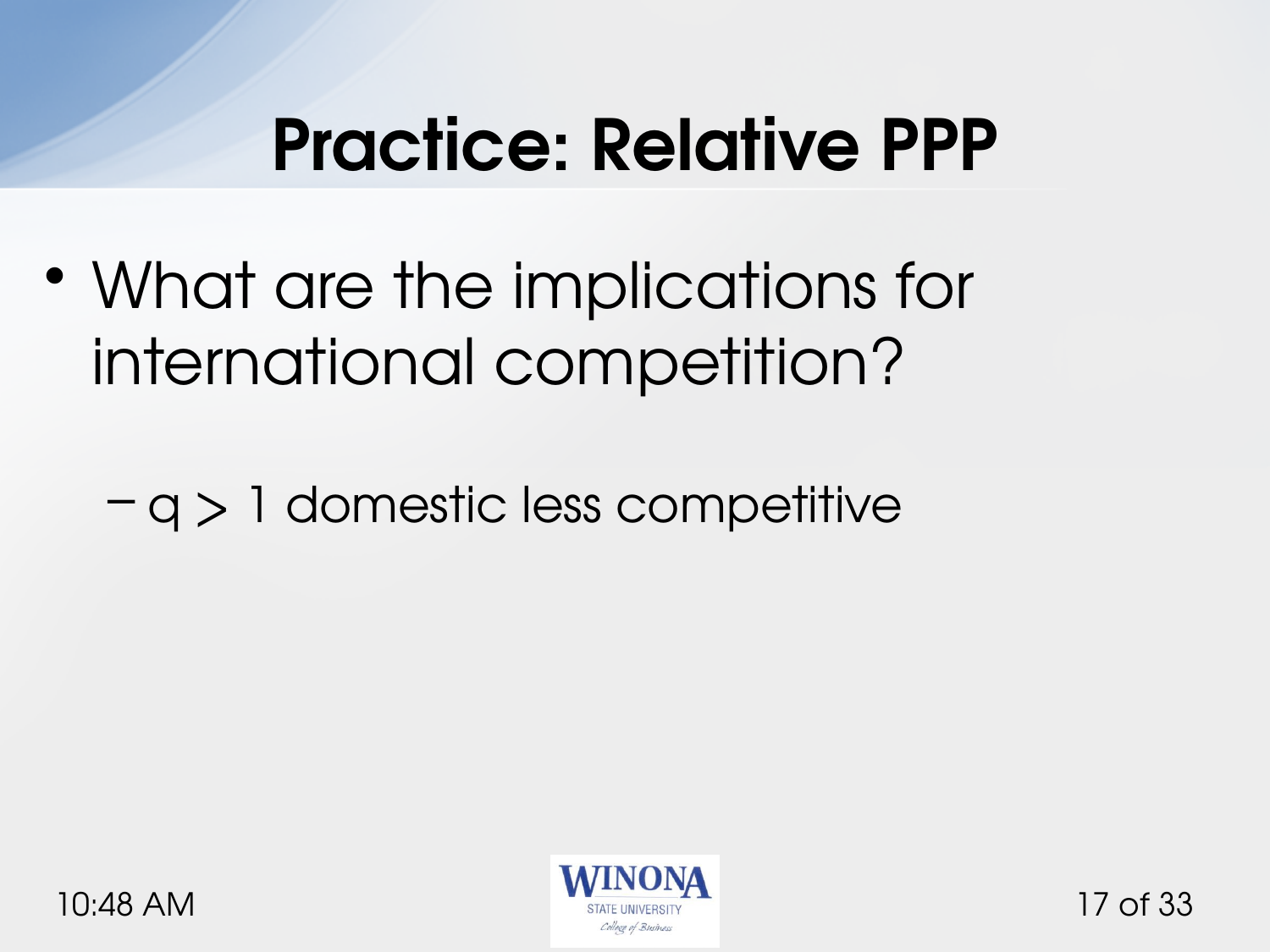

# Practice: Relative PPP
What are the implications for international competition?

q > 1 domestic less competitive